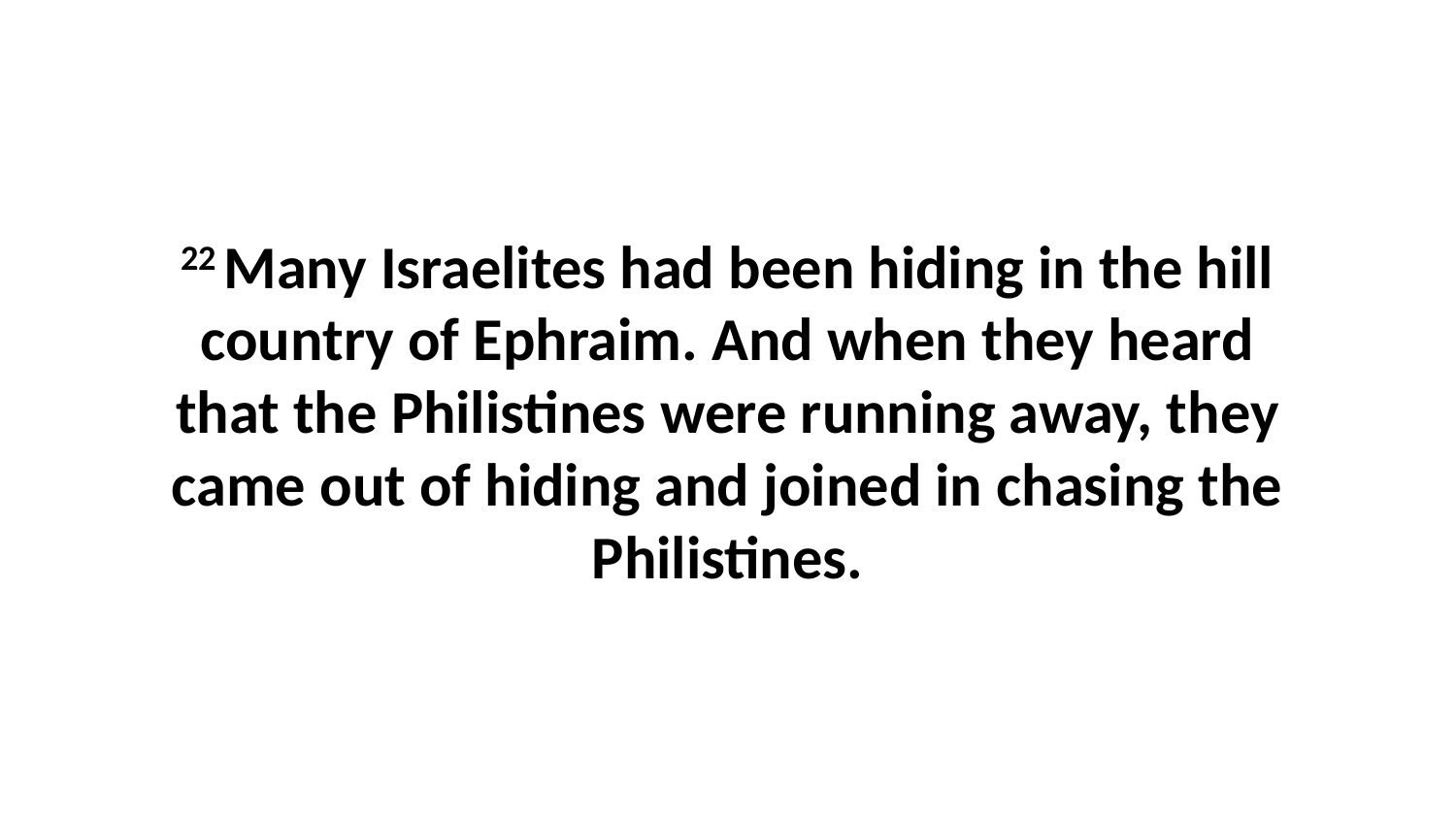

22 Many Israelites had been hiding in the hill country of Ephraim. And when they heard that the Philistines were running away, they came out of hiding and joined in chasing the Philistines.